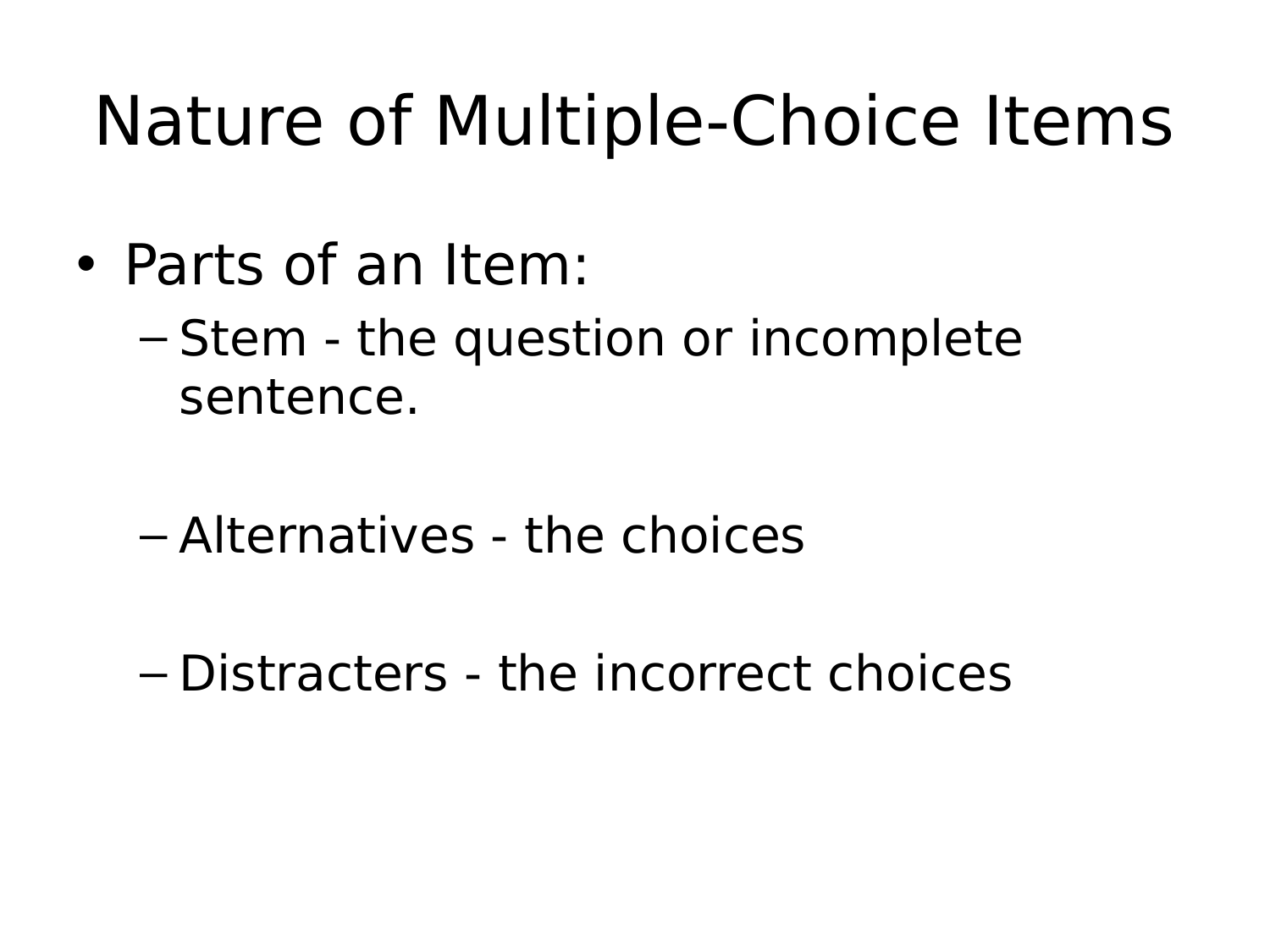

# Nature of Multiple-Choice Items
Parts of an Item:
Stem - the question or incomplete sentence.

Alternatives - the choices

Distracters - the incorrect choices